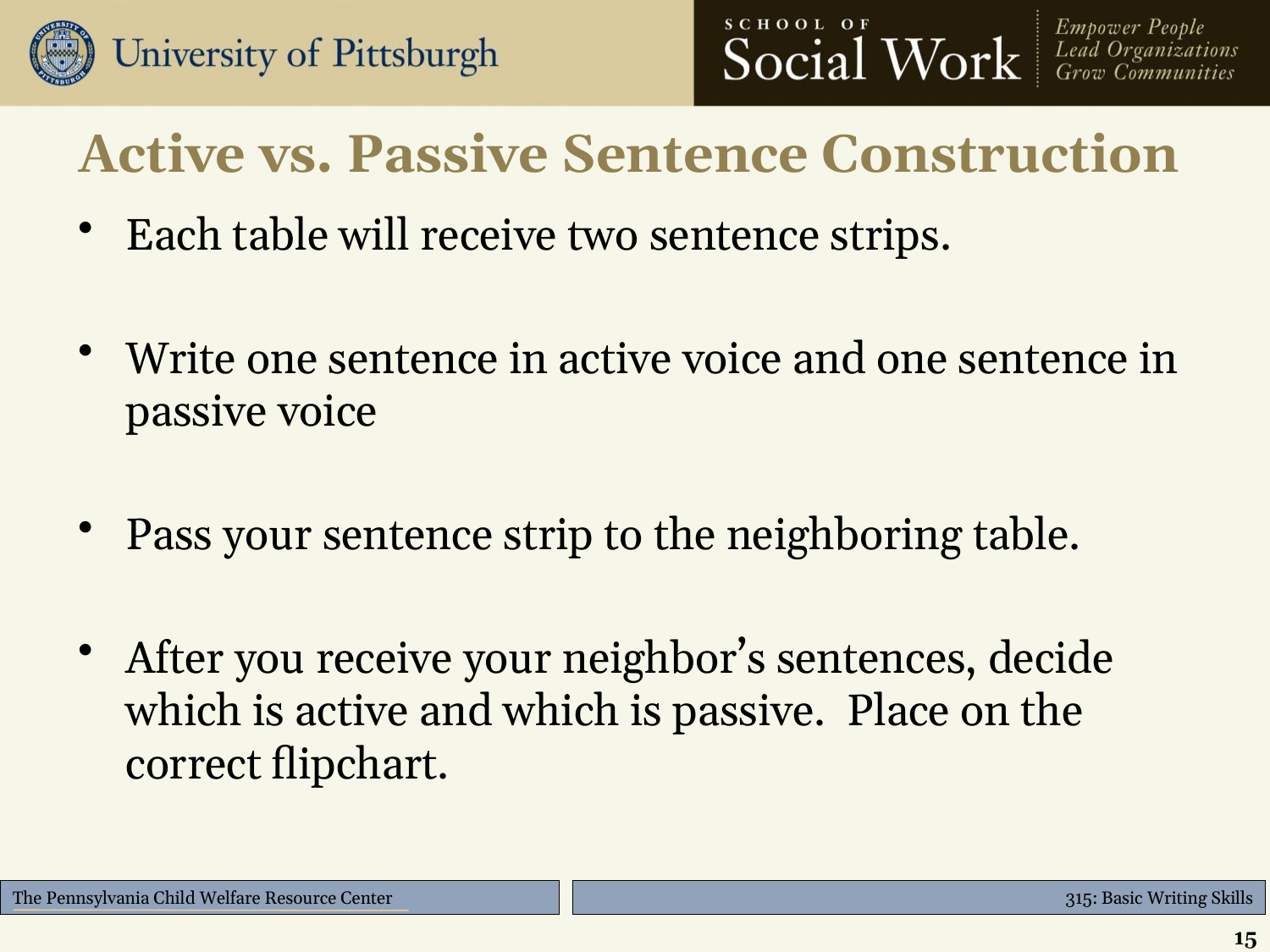

# Active vs. Passive Sentence Construction
Each table will receive two sentence strips.

Write one sentence in active voice and one sentence in passive voice

Pass your sentence strip to the neighboring table.

After you receive your neighbor’s sentences, decide which is active and which is passive.  Place on the correct flipchart.
15